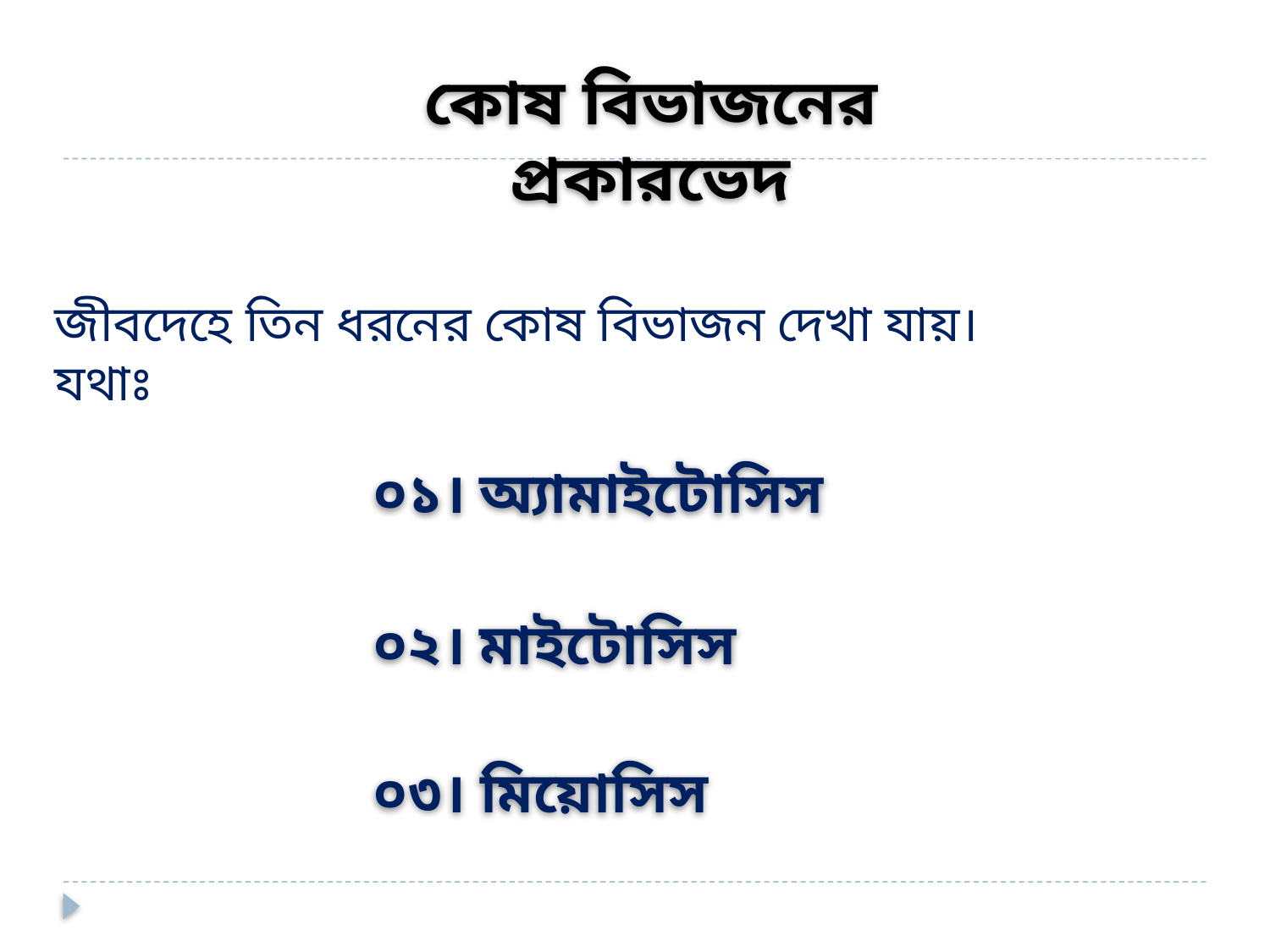

কোষ বিভাজনের প্রকারভেদ
জীবদেহে তিন ধরনের কোষ বিভাজন দেখা যায়। যথাঃ
০১। অ্যামাইটোসিস
০২। মাইটোসিস
০৩। মিয়োসিস